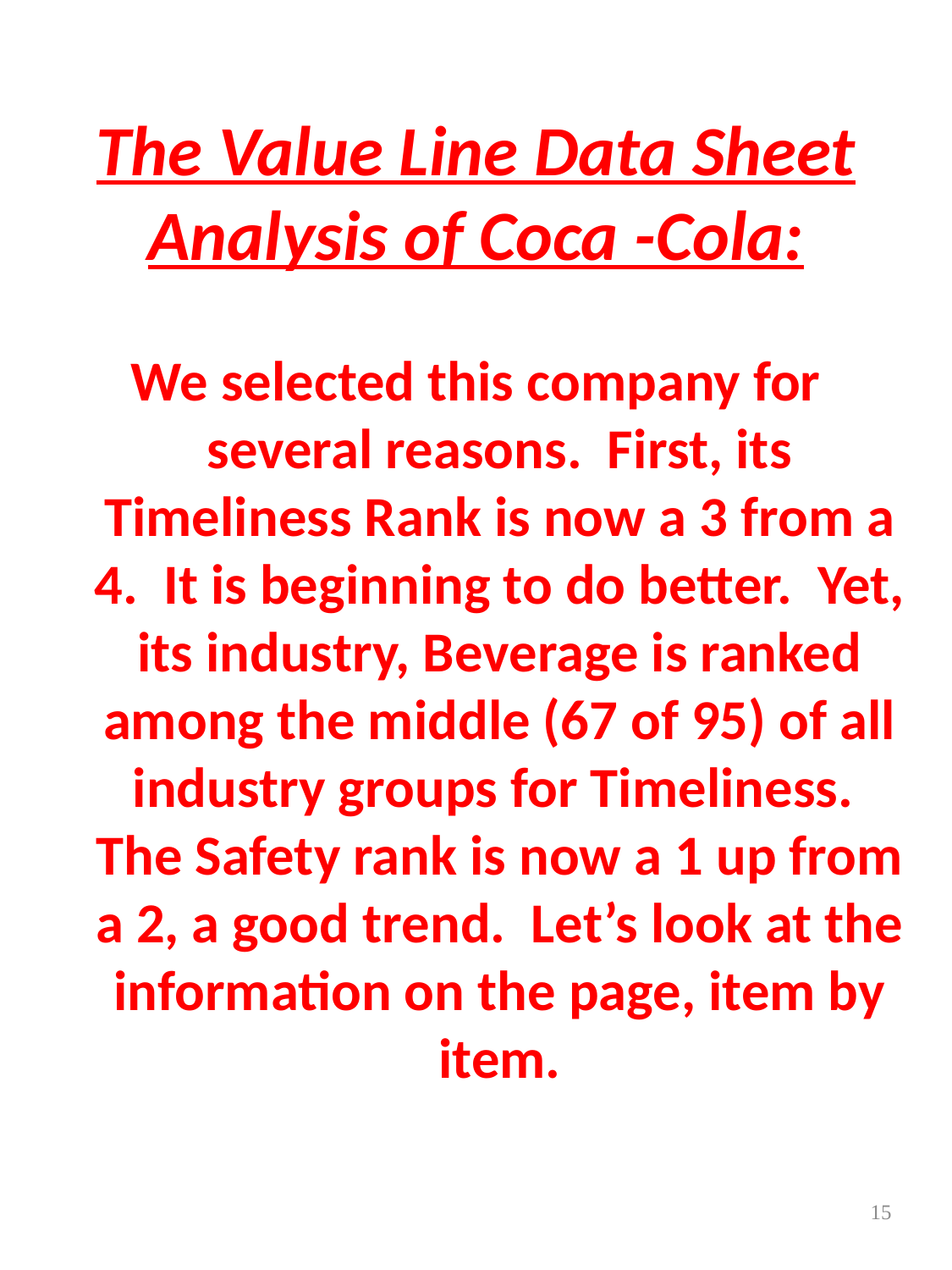

The Value Line Data Sheet Analysis of Coca -Cola:
We selected this company for several reasons.  First, its Timeliness Rank is now a 3 from a 4.  It is beginning to do better.  Yet, its industry, Beverage is ranked among the middle (67 of 95) of all industry groups for Timeliness.  The Safety rank is now a 1 up from a 2, a good trend.  Let’s look at the information on the page, item by item.
15